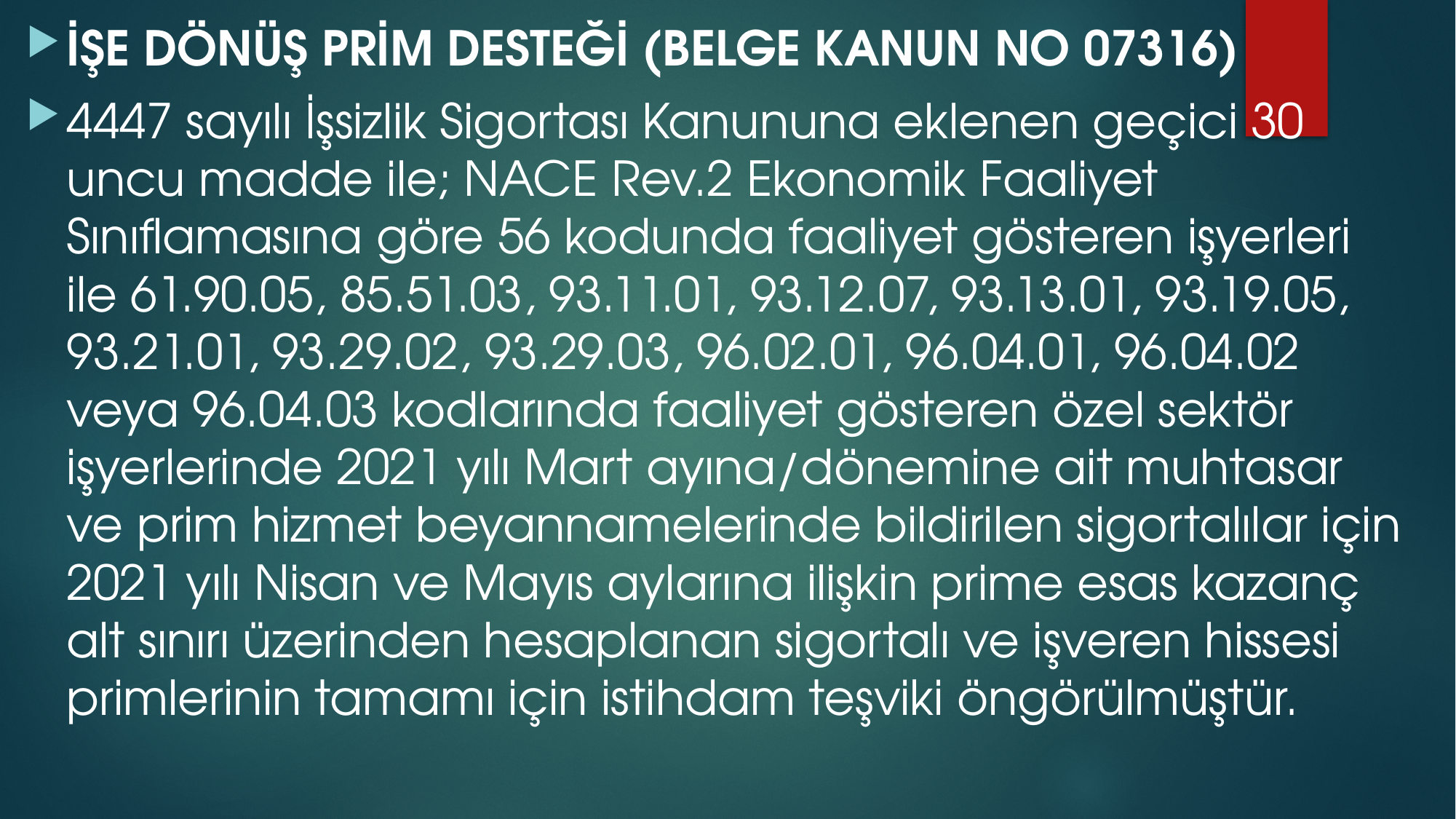

İŞE DÖNÜŞ PRİM DESTEĞİ (BELGE KANUN NO 07316)
4447 sayılı İşsizlik Sigortası Kanununa eklenen geçici 30 uncu madde ile; NACE Rev.2 Ekonomik Faaliyet Sınıflamasına göre 56 kodunda faaliyet gösteren işyerleri ile 61.90.05, 85.51.03, 93.11.01, 93.12.07, 93.13.01, 93.19.05, 93.21.01, 93.29.02, 93.29.03, 96.02.01, 96.04.01, 96.04.02 veya 96.04.03 kodlarında faaliyet gösteren özel sektör işyerlerinde 2021 yılı Mart ayına/dönemine ait muhtasar ve prim hizmet beyannamelerinde bildirilen sigortalılar için 2021 yılı Nisan ve Mayıs aylarına ilişkin prime esas kazanç alt sınırı üzerinden hesaplanan sigortalı ve işveren hissesi primlerinin tamamı için istihdam teşviki öngörülmüştür.